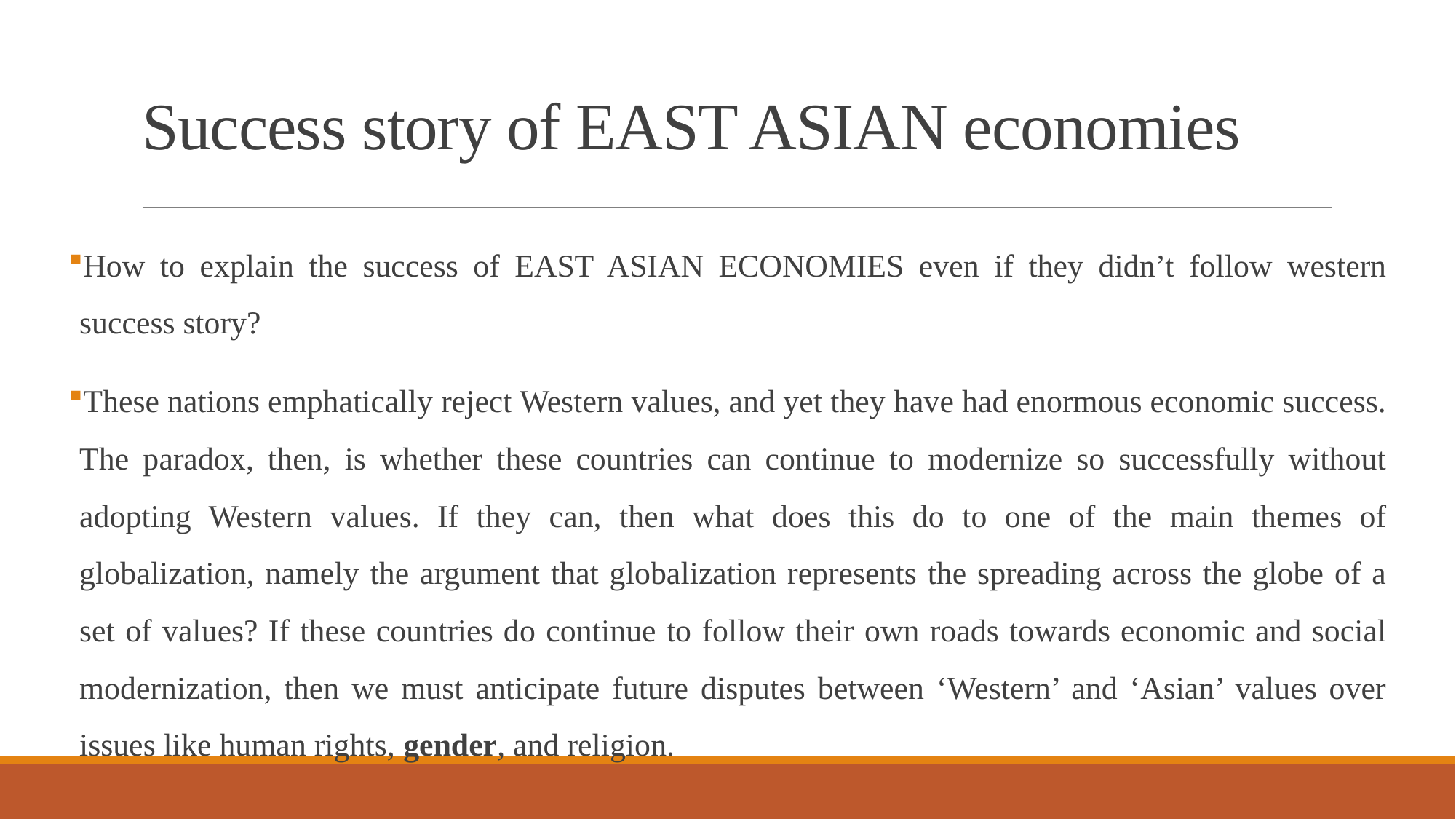

# Success story of EAST ASIAN economies
How to explain the success of EAST ASIAN ECONOMIES even if they didn’t follow western success story?
These nations emphatically reject Western values, and yet they have had enormous economic success. The paradox, then, is whether these countries can continue to modernize so successfully without adopting Western values. If they can, then what does this do to one of the main themes of globalization, namely the argument that globalization represents the spreading across the globe of a set of values? If these countries do continue to follow their own roads towards economic and social modernization, then we must anticipate future disputes between ‘Western’ and ‘Asian’ values over issues like human rights, gender, and religion.